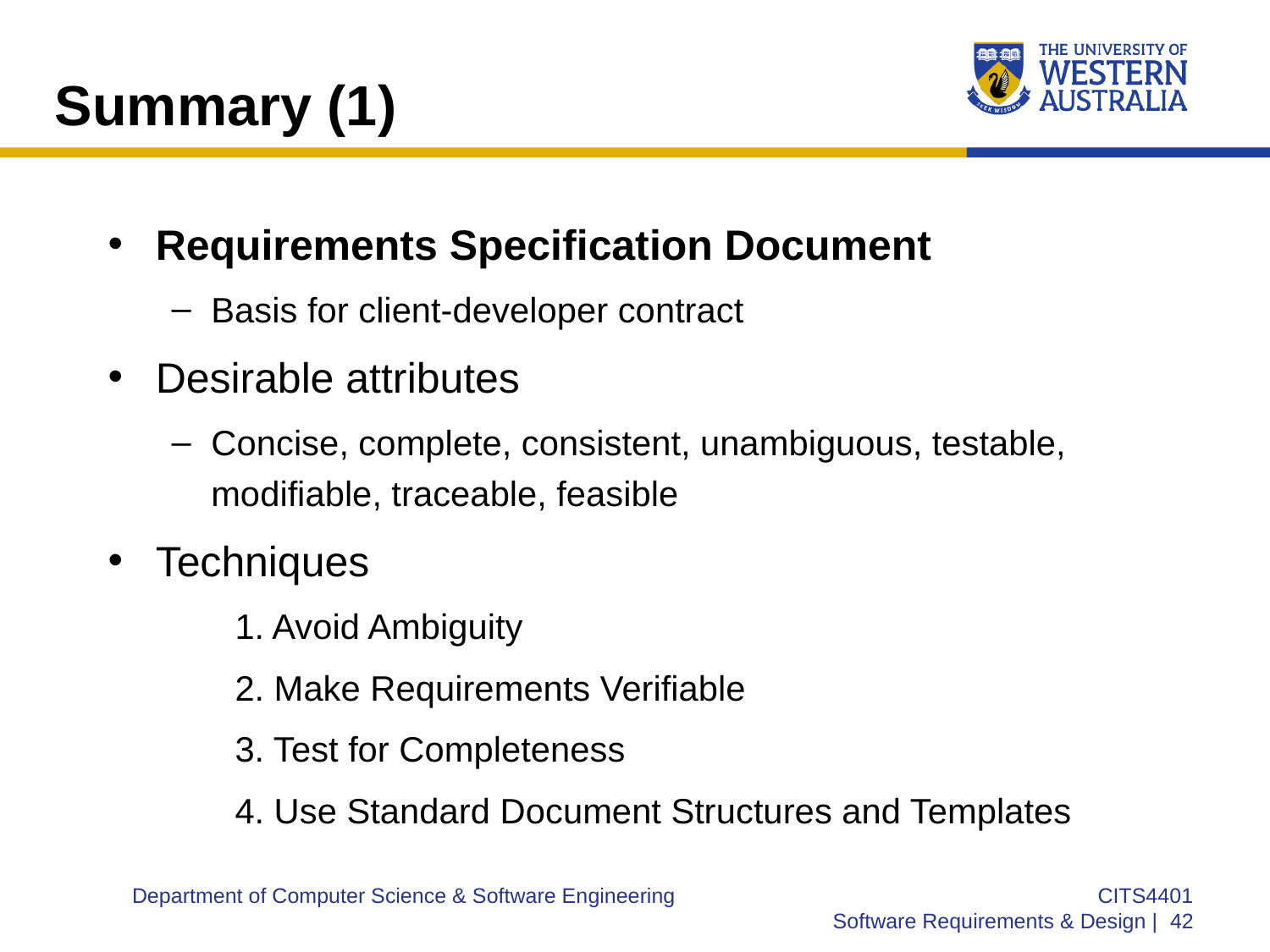

# Summary (1)
Requirements Specification Document
Basis for client-developer contract
Desirable attributes
Concise, complete, consistent, unambiguous, testable, modifiable, traceable, feasible
Techniques
1. Avoid Ambiguity
2. Make Requirements Verifiable
3. Test for Completeness
4. Use Standard Document Structures and Templates